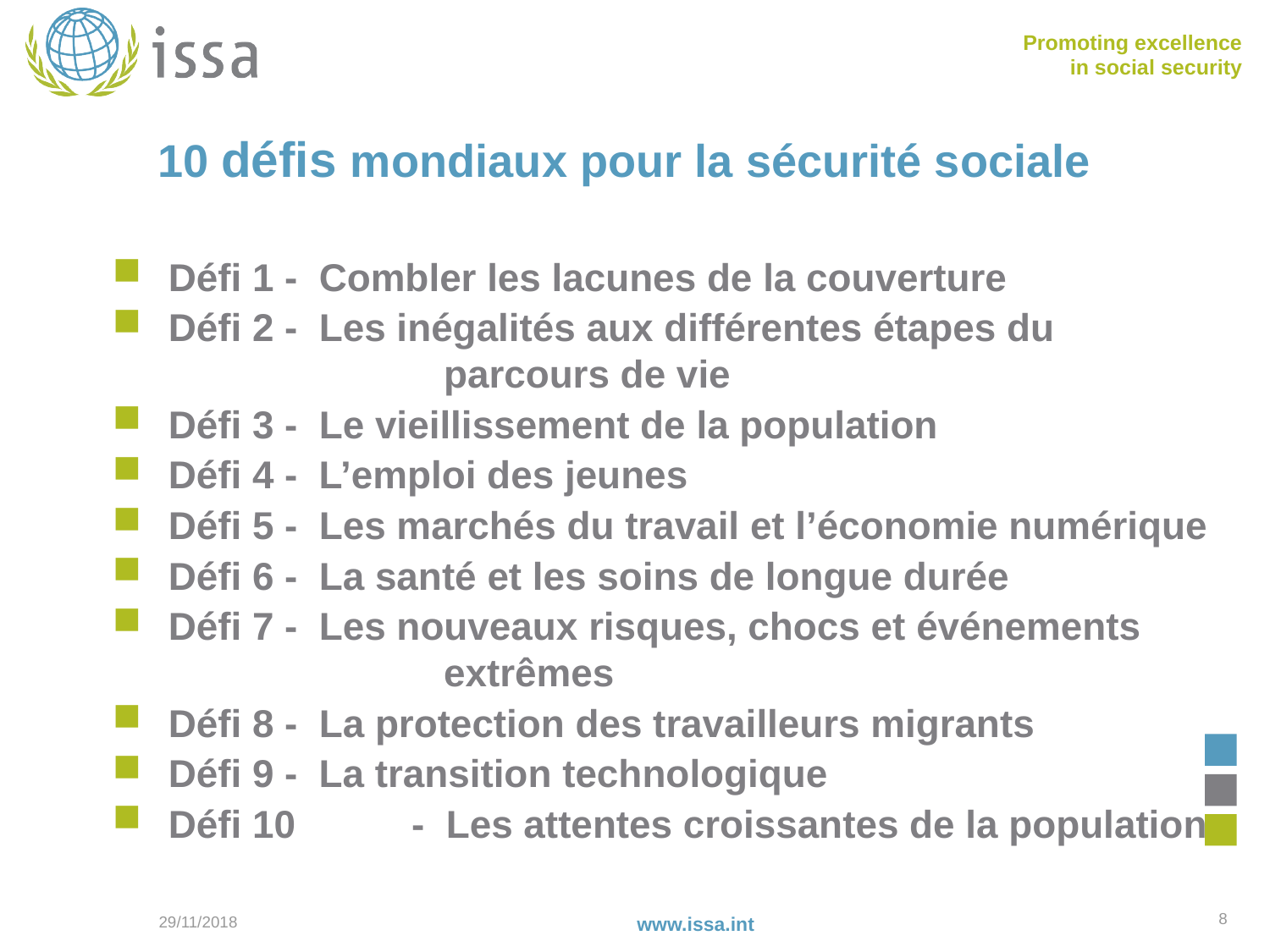

# 10 défis mondiaux pour la sécurité sociale
 Défi 1	-  Combler les lacunes de la couverture
 Défi 2	-  Les inégalités aux différentes étapes du 			   parcours de vie
 Défi 3	-  Le vieillissement de la population
 Défi 4	-  L’emploi des jeunes
 Défi 5	-  Les marchés du travail et l’économie numérique
 Défi 6	-  La santé et les soins de longue durée
 Défi 7	-  Les nouveaux risques, chocs et événements 			   extrêmes
 Défi 8	-  La protection des travailleurs migrants
 Défi 9	-  La transition technologique
 Défi 10	-  Les attentes croissantes de la population
8
29/11/2018